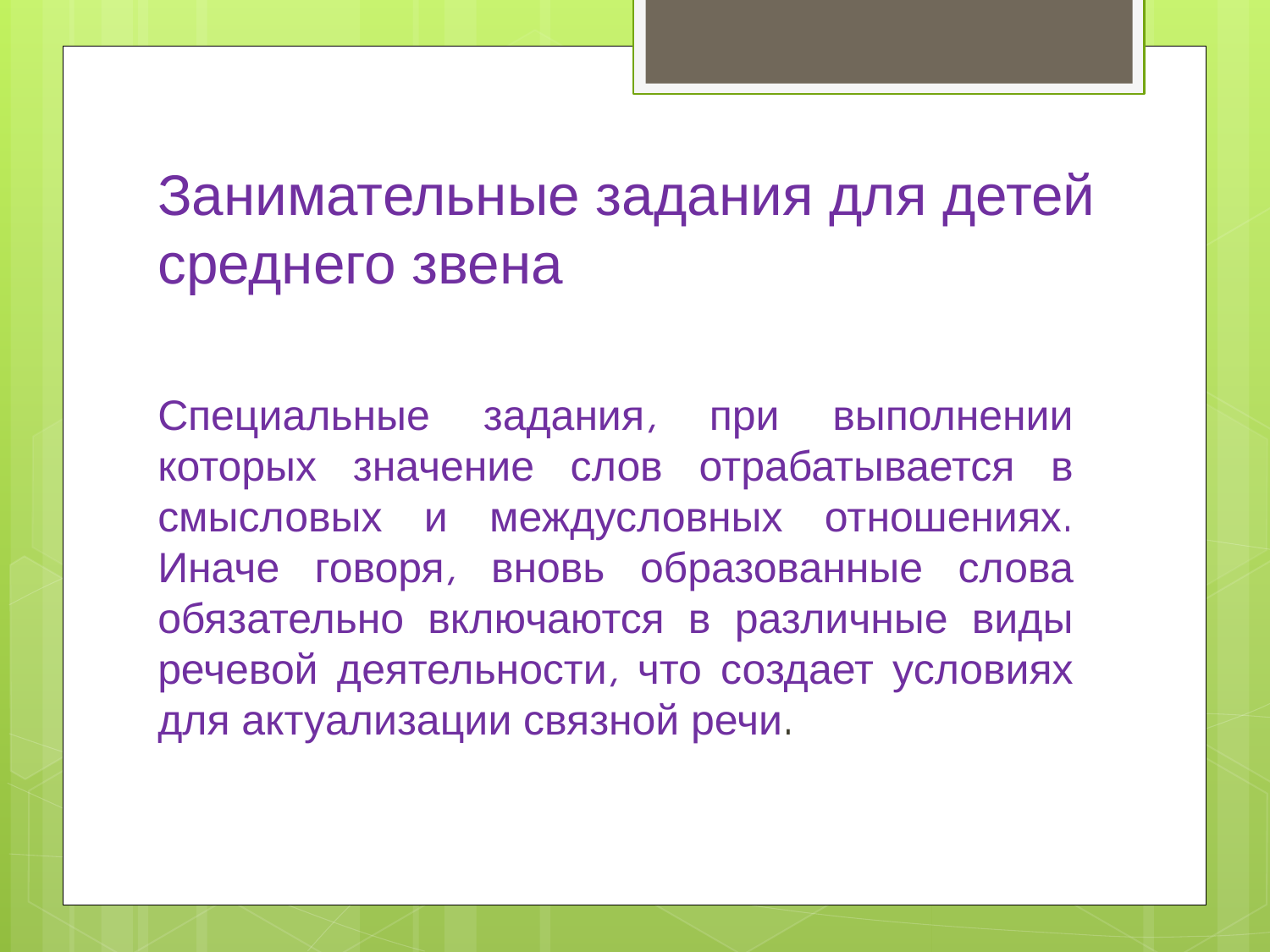

# Занимательные задания для детей среднего звена

Специальные задания, при выполнении которых значение слов отрабатывается в смысловых и междусловных отношениях. Иначе говоря, вновь образованные слова обязательно включаются в различные виды речевой деятельности, что создает условиях для акту­ализации связной речи.